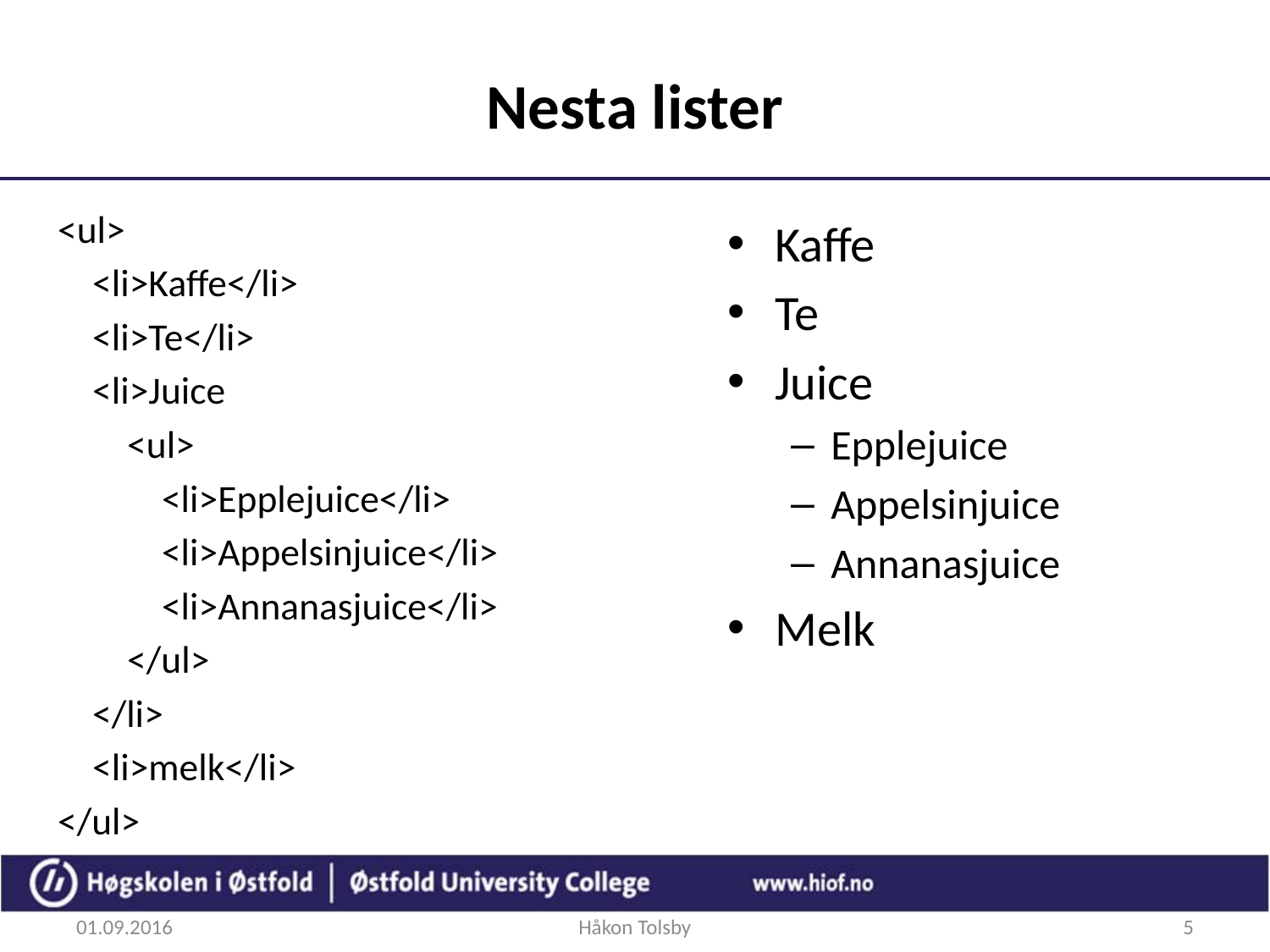

# Nesta lister
<ul>
    <li>Kaffe</li>
    <li>Te</li>
    <li>Juice
        <ul>
            <li>Epplejuice</li>
            <li>Appelsinjuice</li>
            <li>Annanasjuice</li>
        </ul>
    </li>
    <li>melk</li>
</ul>
Kaffe
Te
Juice
Epplejuice
Appelsinjuice
Annanasjuice
Melk
01.09.2016
Håkon Tolsby
5